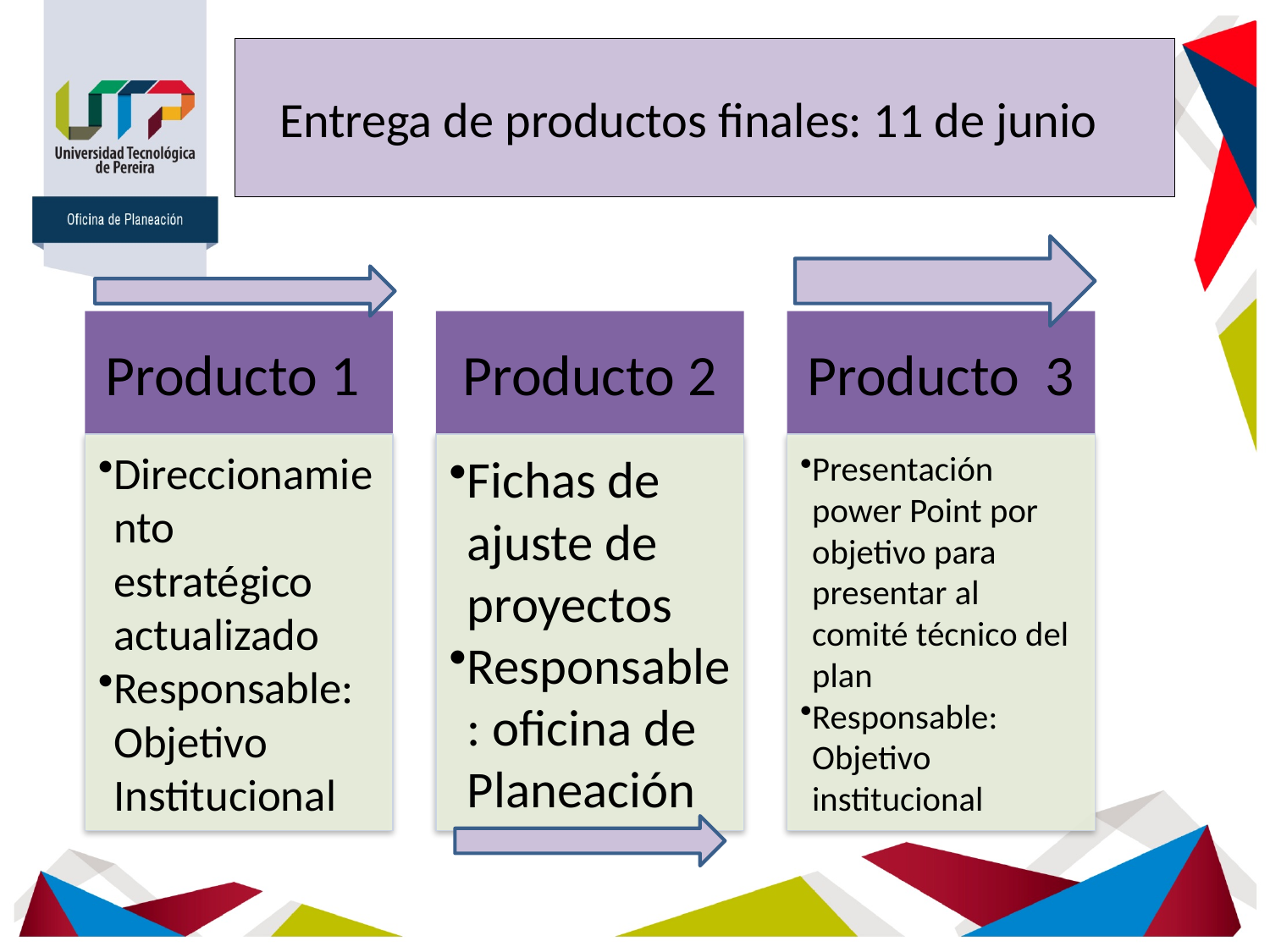

# Entrega de productos finales: 11 de junio

Producto 1
Direccionamiento estratégico actualizado
Responsable: Objetivo Institucional
Producto 2
Fichas de ajuste de proyectos
Responsable: oficina de Planeación
Producto  3
Presentación power Point por objetivo para presentar al comité técnico del plan
Responsable: Objetivo institucional